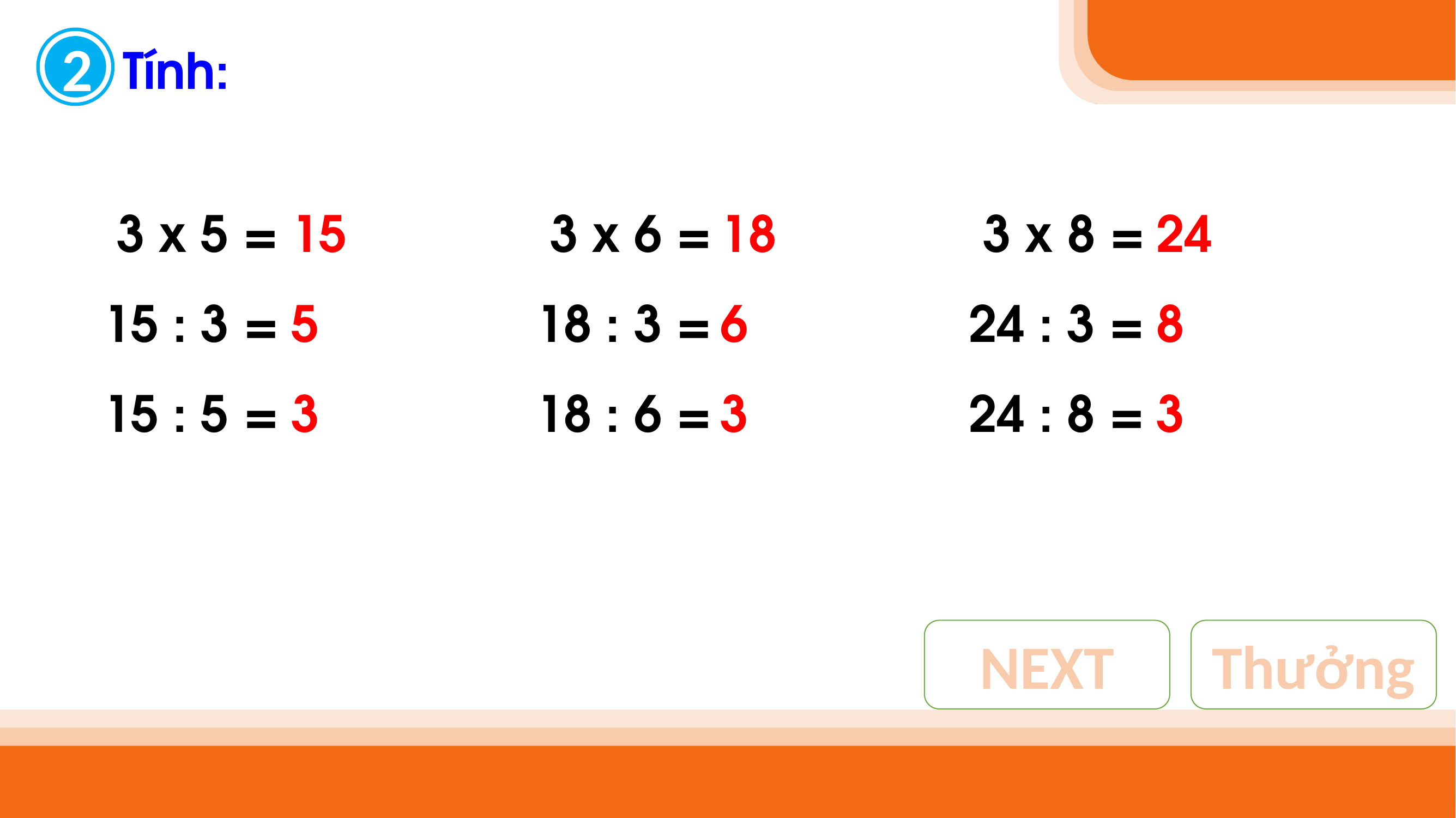

2
Tính:
3 x 5 =
15 : 3 =
15 : 5 =
15
5
3
3 x 6 =
18 : 3 =
18 : 6 =
3 x 8 =
24 : 3 =
24 : 8 =
18
6
3
24
8
3
NEXT
Thưởng